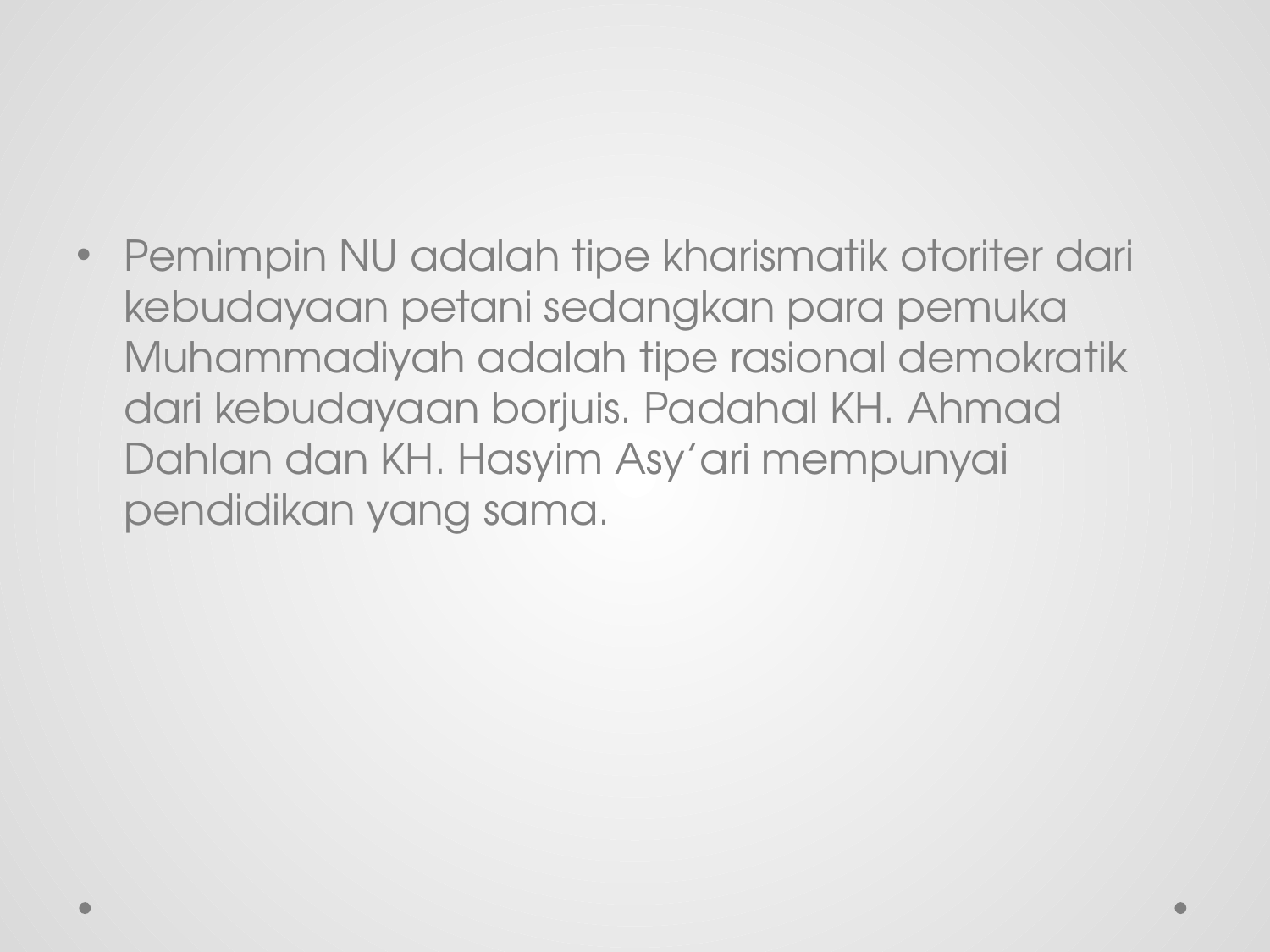

#
Pemimpin NU adalah tipe kharismatik otoriter dari kebudayaan petani sedangkan para pemuka Muhammadiyah adalah tipe rasional demokratik dari kebudayaan borjuis. Padahal KH. Ahmad Dahlan dan KH. Hasyim Asy’ari mempunyai pendidikan yang sama.